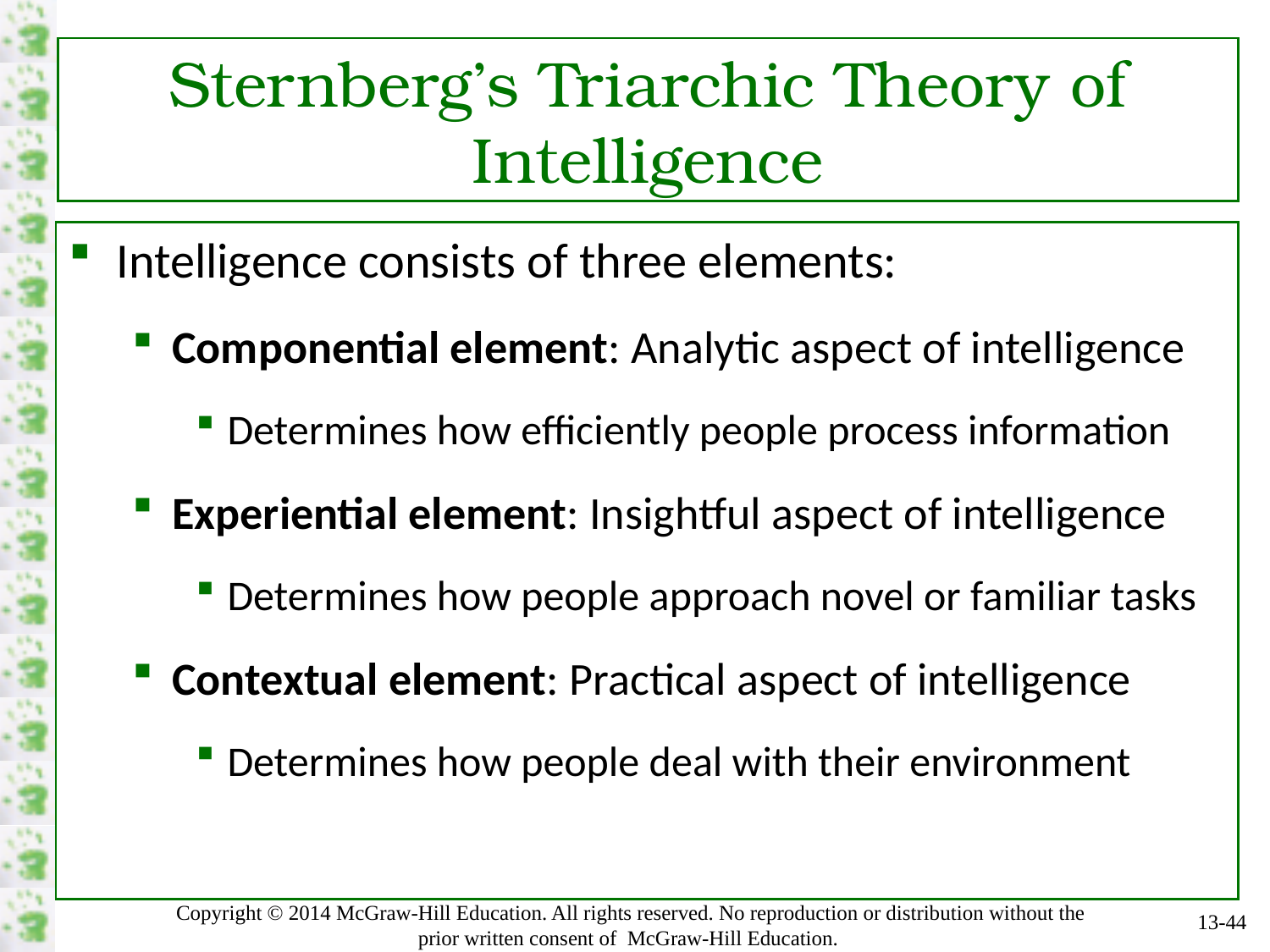

# Sternberg’s Triarchic Theory of Intelligence
Intelligence consists of three elements:
Componential element: Analytic aspect of intelligence
Determines how efficiently people process information
Experiential element: Insightful aspect of intelligence
Determines how people approach novel or familiar tasks
Contextual element: Practical aspect of intelligence
Determines how people deal with their environment

13-44